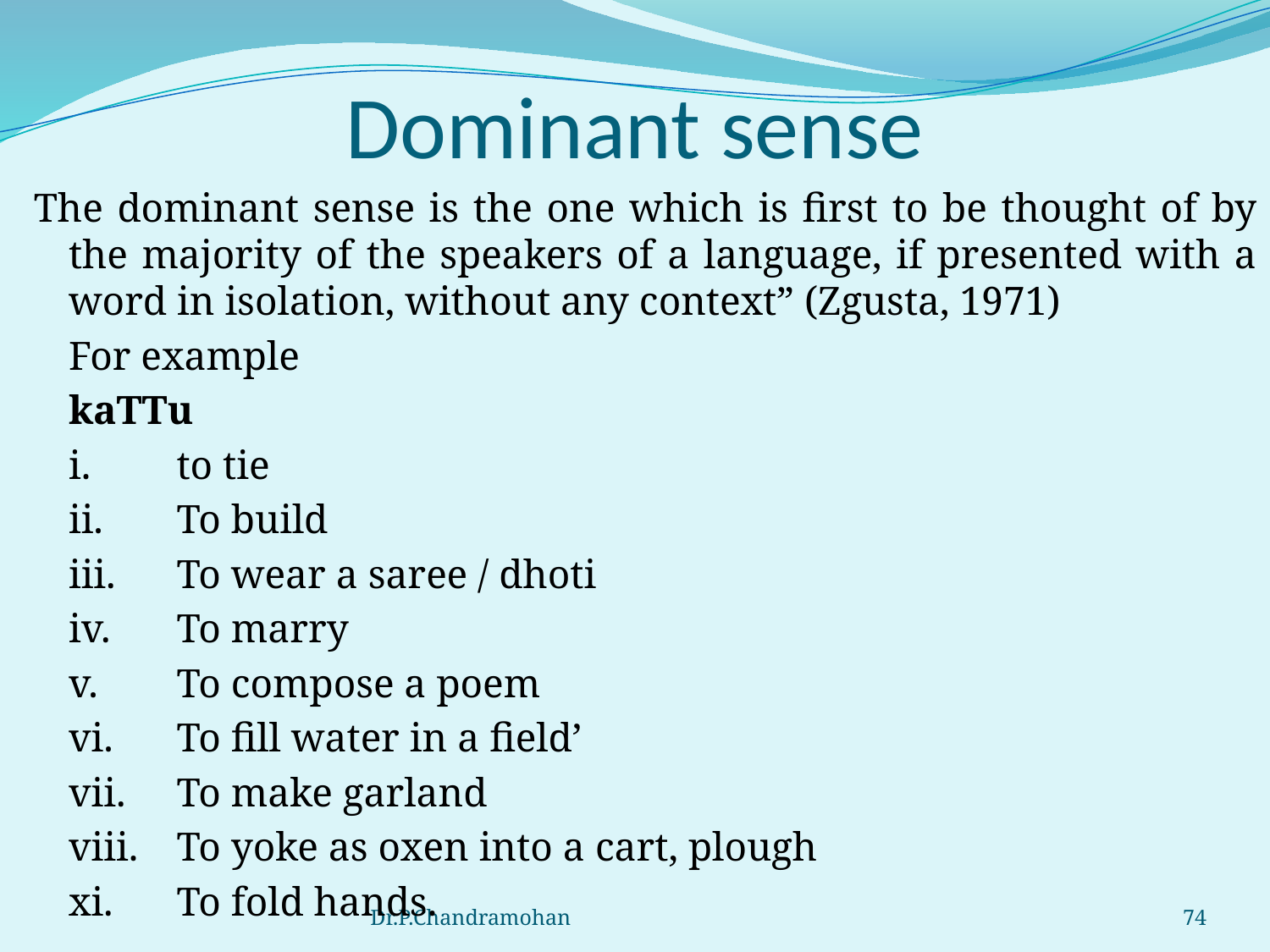

# Dominant sense
The dominant sense is the one which is first to be thought of by the majority of the speakers of a language, if presented with a word in isolation, without any context” (Zgusta, 1971)
	For example
	kaTTu
	i. 	to tie
	ii.	To build
	iii.	To wear a saree / dhoti
	iv.	To marry
	v. 	To compose a poem
	vi.	To fill water in a field’
	vii.	To make garland
	viii.	To yoke as oxen into a cart, plough
	xi.	To fold hands.

Dr.P.Chandramohan
74